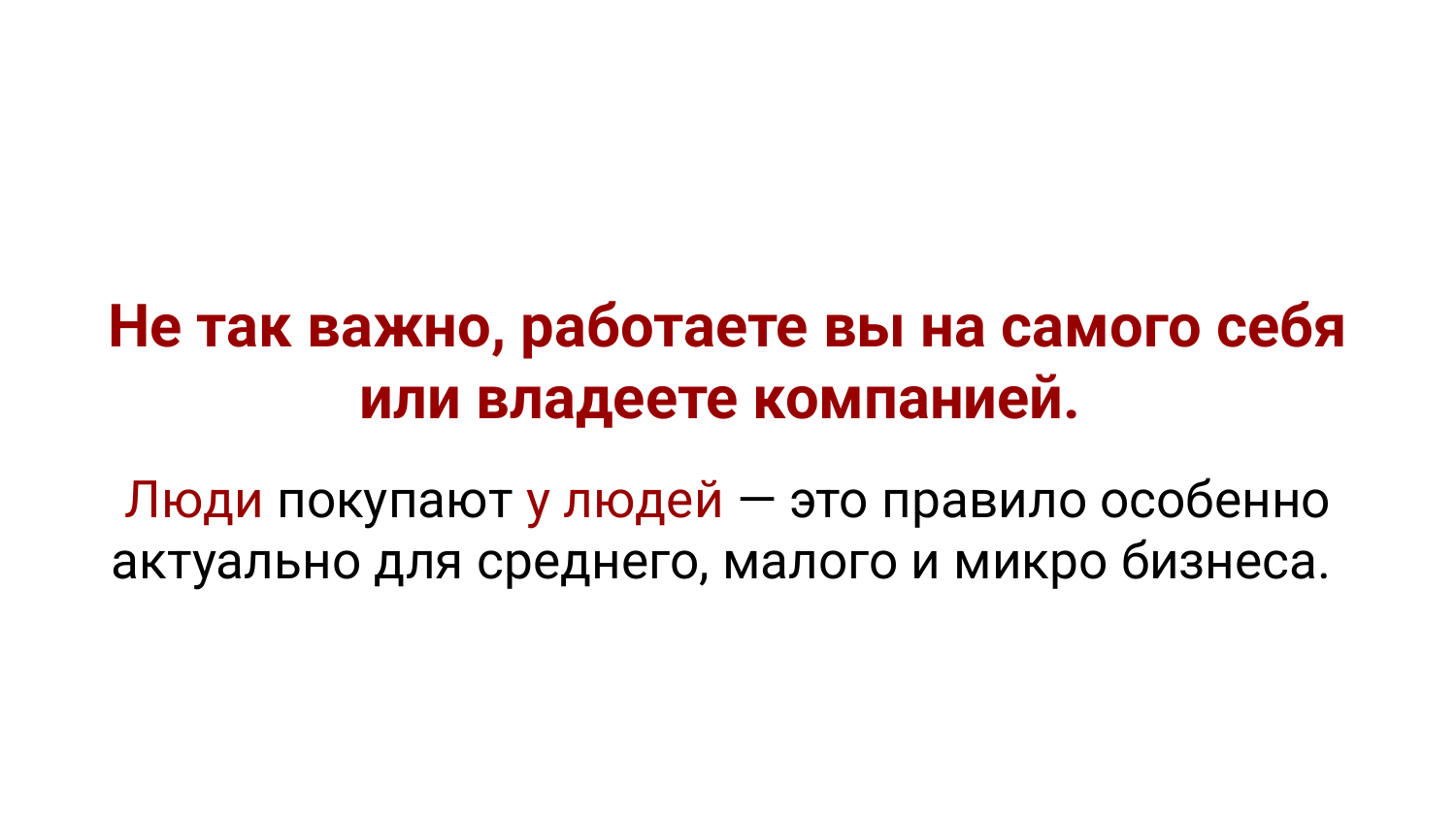

# Не так важно, работаете вы на самого себя или владеете компанией.
Люди покупают у людей — это правило особенно актуально для среднего, малого и микро бизнеса.